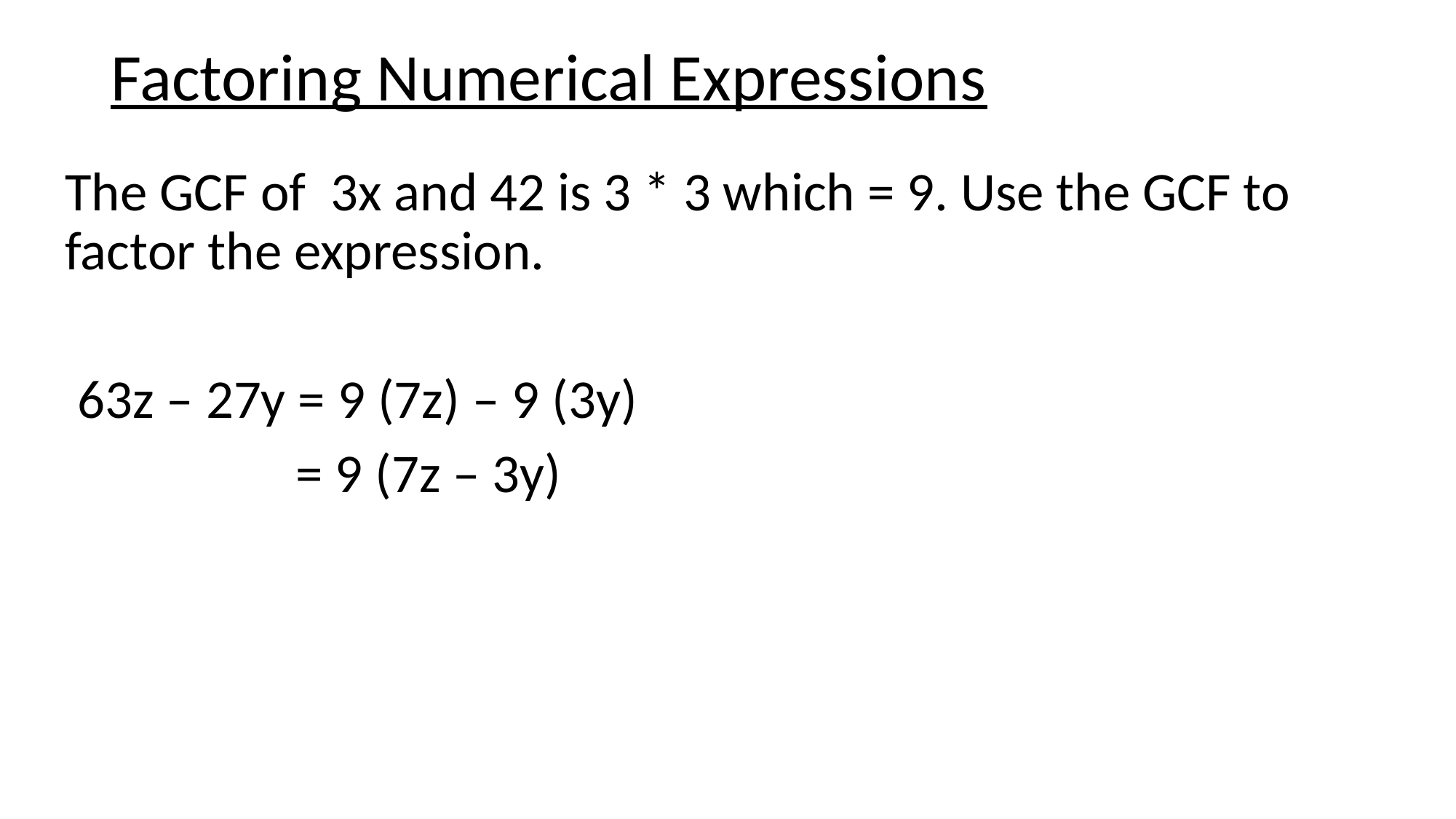

# Factoring Numerical Expressions
The GCF of  3x and 42 is 3 * 3 which = 9. Use the GCF to factor the expression.

 63z – 27y = 9 (7z) – 9 (3y)
		 = 9 (7z – 3y)